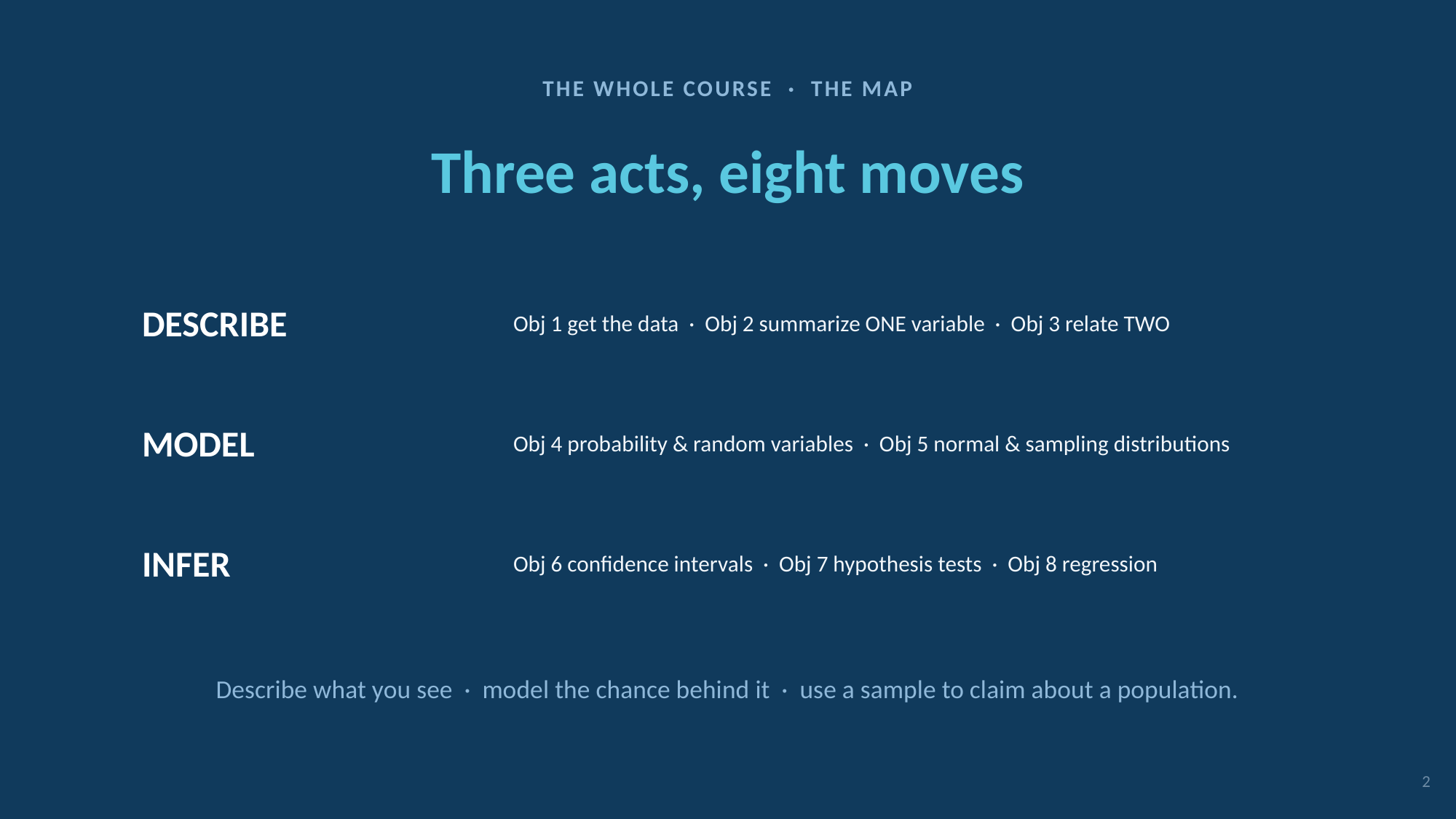

THE WHOLE COURSE  ·  THE MAP
Three acts, eight moves
DESCRIBE
Obj 1 get the data  ·  Obj 2 summarize ONE variable  ·  Obj 3 relate TWO
MODEL
Obj 4 probability & random variables  ·  Obj 5 normal & sampling distributions
INFER
Obj 6 confidence intervals  ·  Obj 7 hypothesis tests  ·  Obj 8 regression
Describe what you see  ·  model the chance behind it  ·  use a sample to claim about a population.
2